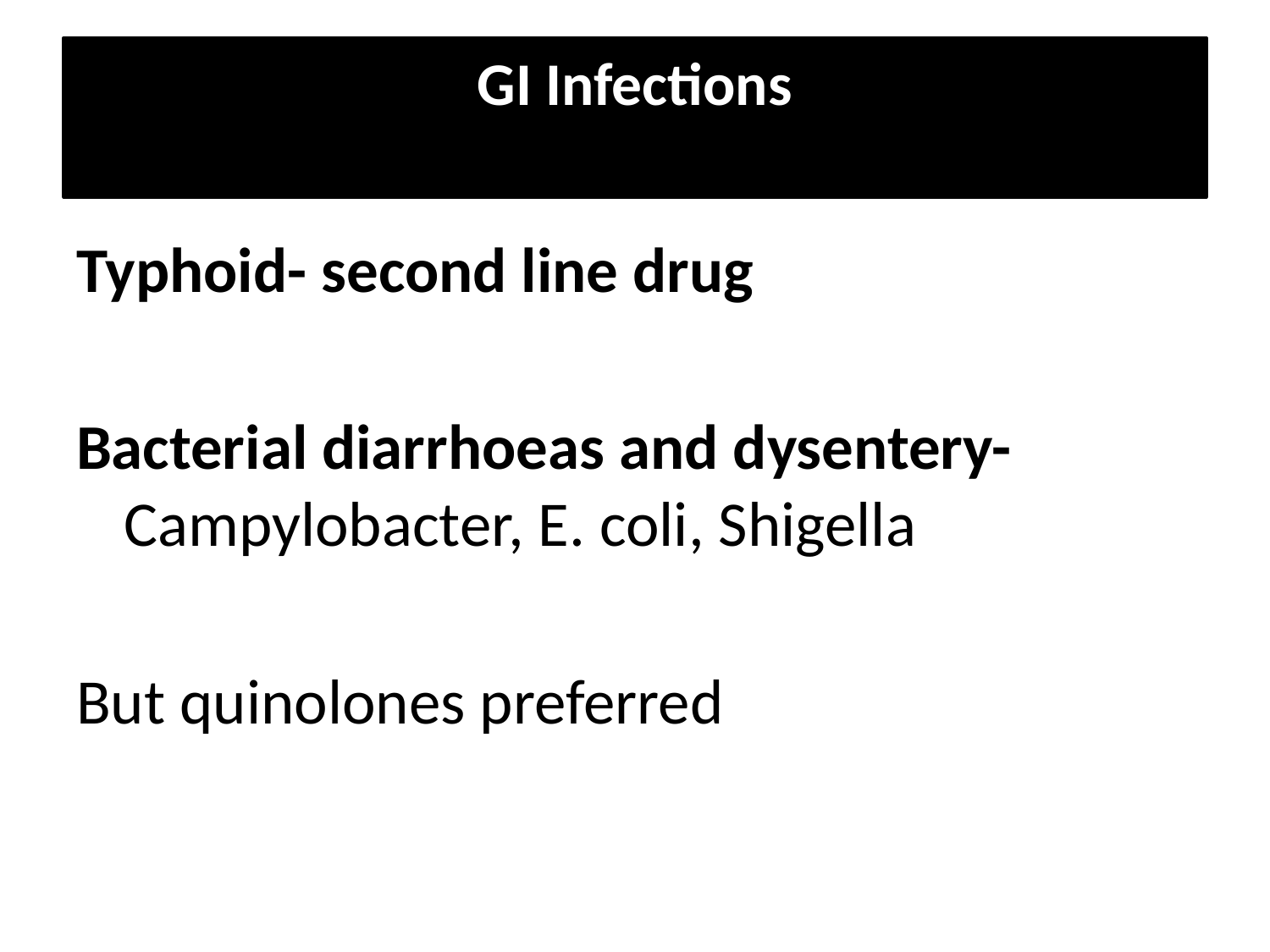

# GI Infections
Typhoid- second line drug

Bacterial diarrhoeas and dysentery-Campylobacter, E. coli, Shigella

But quinolones preferred